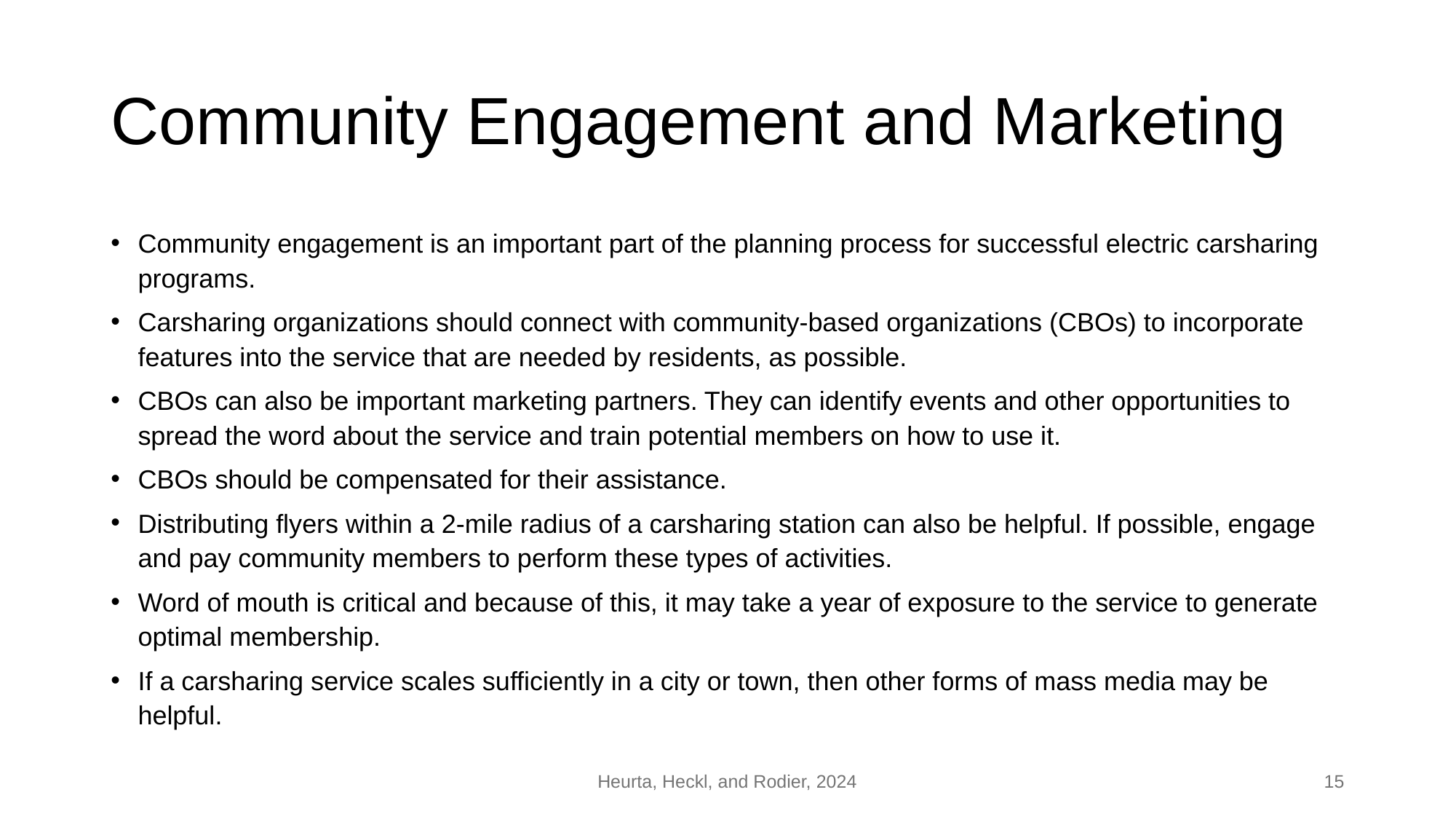

# Community Engagement and Marketing
Community engagement is an important part of the planning process for successful electric carsharing programs.
Carsharing organizations should connect with community-based organizations (CBOs) to incorporate features into the service that are needed by residents, as possible.
CBOs can also be important marketing partners. They can identify events and other opportunities to spread the word about the service and train potential members on how to use it.
CBOs should be compensated for their assistance.
Distributing flyers within a 2-mile radius of a carsharing station can also be helpful. If possible, engage and pay community members to perform these types of activities.
Word of mouth is critical and because of this, it may take a year of exposure to the service to generate optimal membership.
If a carsharing service scales sufficiently in a city or town, then other forms of mass media may be helpful.
Heurta, Heckl, and Rodier, 2024
15